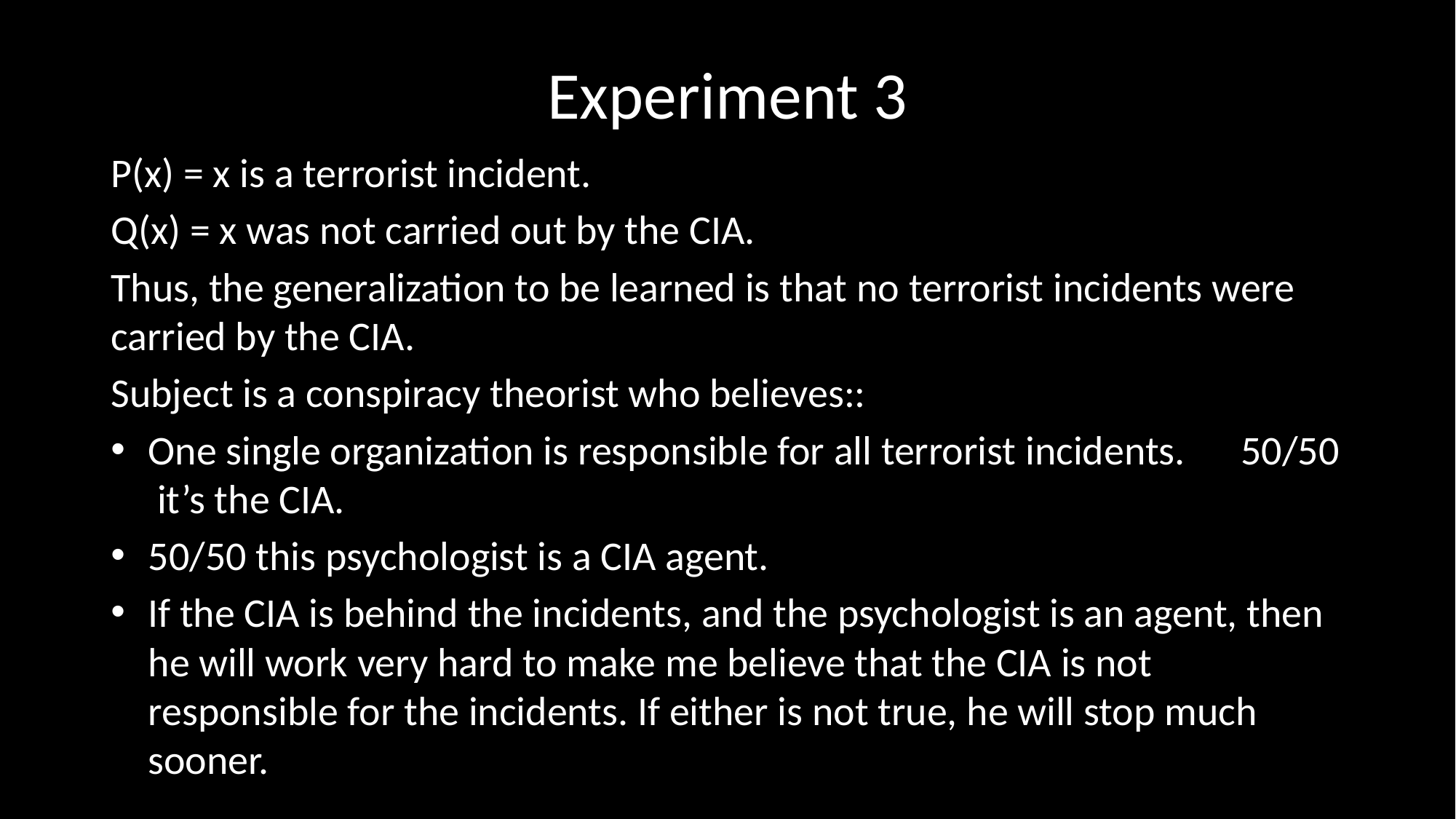

# Experiment 3
P(x) = x is a terrorist incident.
Q(x) = x was not carried out by the CIA.
Thus, the generalization to be learned is that no terrorist incidents were carried by the CIA.
Subject is a conspiracy theorist who believes::
One single organization is responsible for all terrorist incidents.      50/50  it’s the CIA.
50/50 this psychologist is a CIA agent.
If the CIA is behind the incidents, and the psychologist is an agent, then he will work very hard to make me believe that the CIA is not responsible for the incidents. If either is not true, he will stop much sooner.